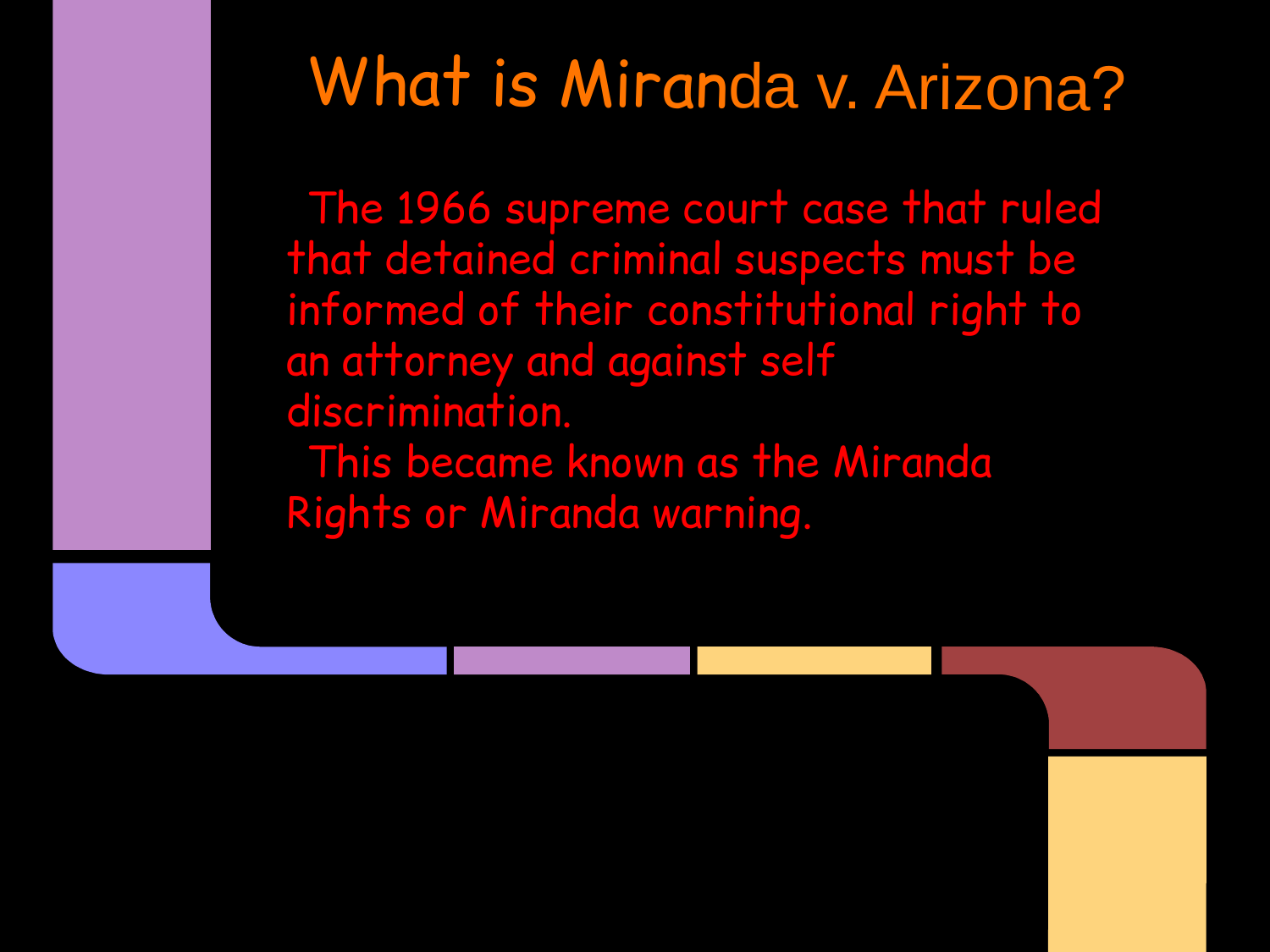

# What is Miranda v. Arizona?
The 1966 supreme court case that ruled that detained criminal suspects must be informed of their constitutional right to an attorney and against self discrimination.
This became known as the Miranda Rights or Miranda warning.